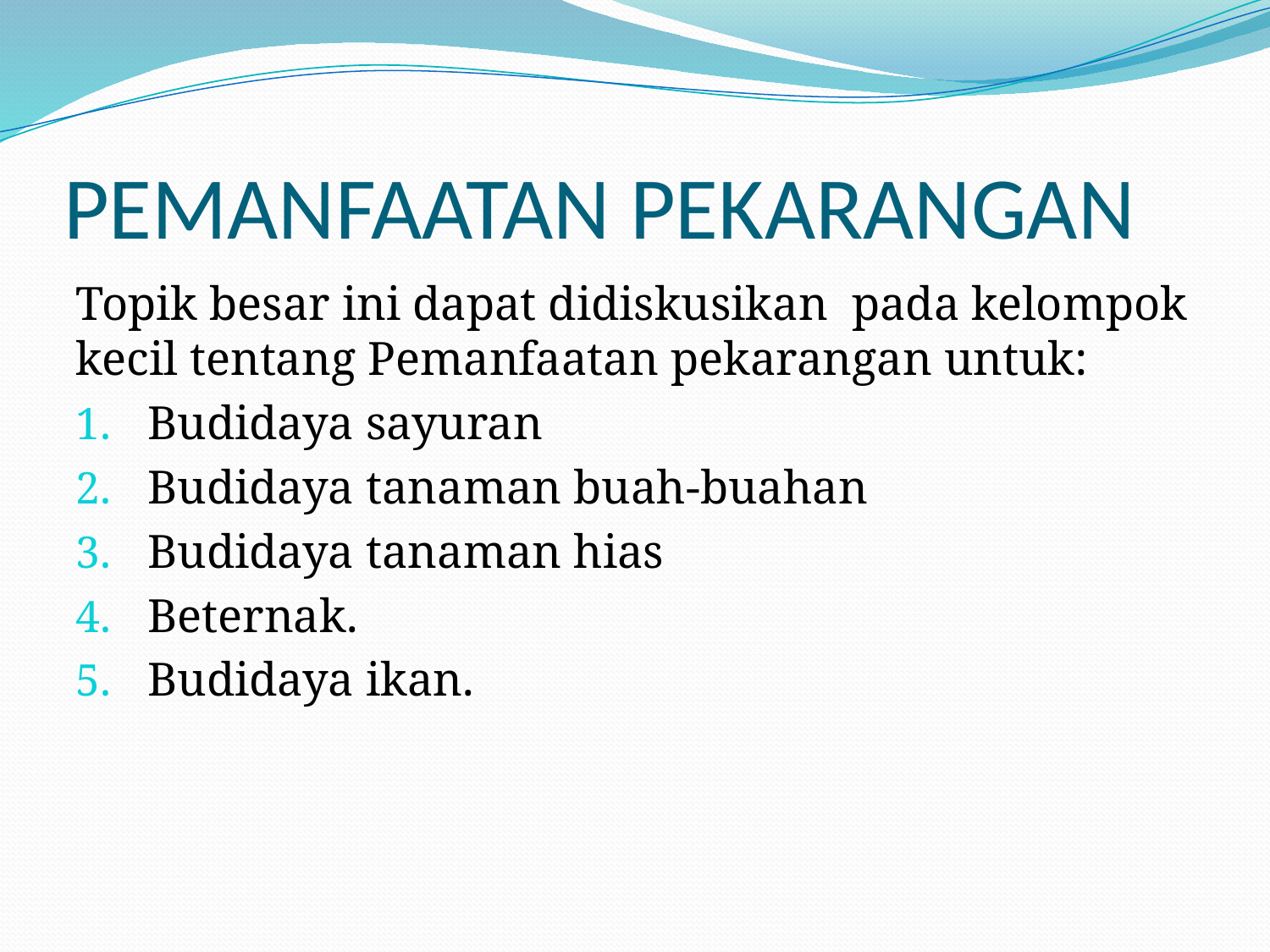

# PEMANFAATAN PEKARANGAN
Topik besar ini dapat didiskusikan  pada kelompok kecil tentang Pemanfaatan pekarangan untuk:
Budidaya sayuran
Budidaya tanaman buah-buahan
Budidaya tanaman hias
Beternak.
Budidaya ikan.